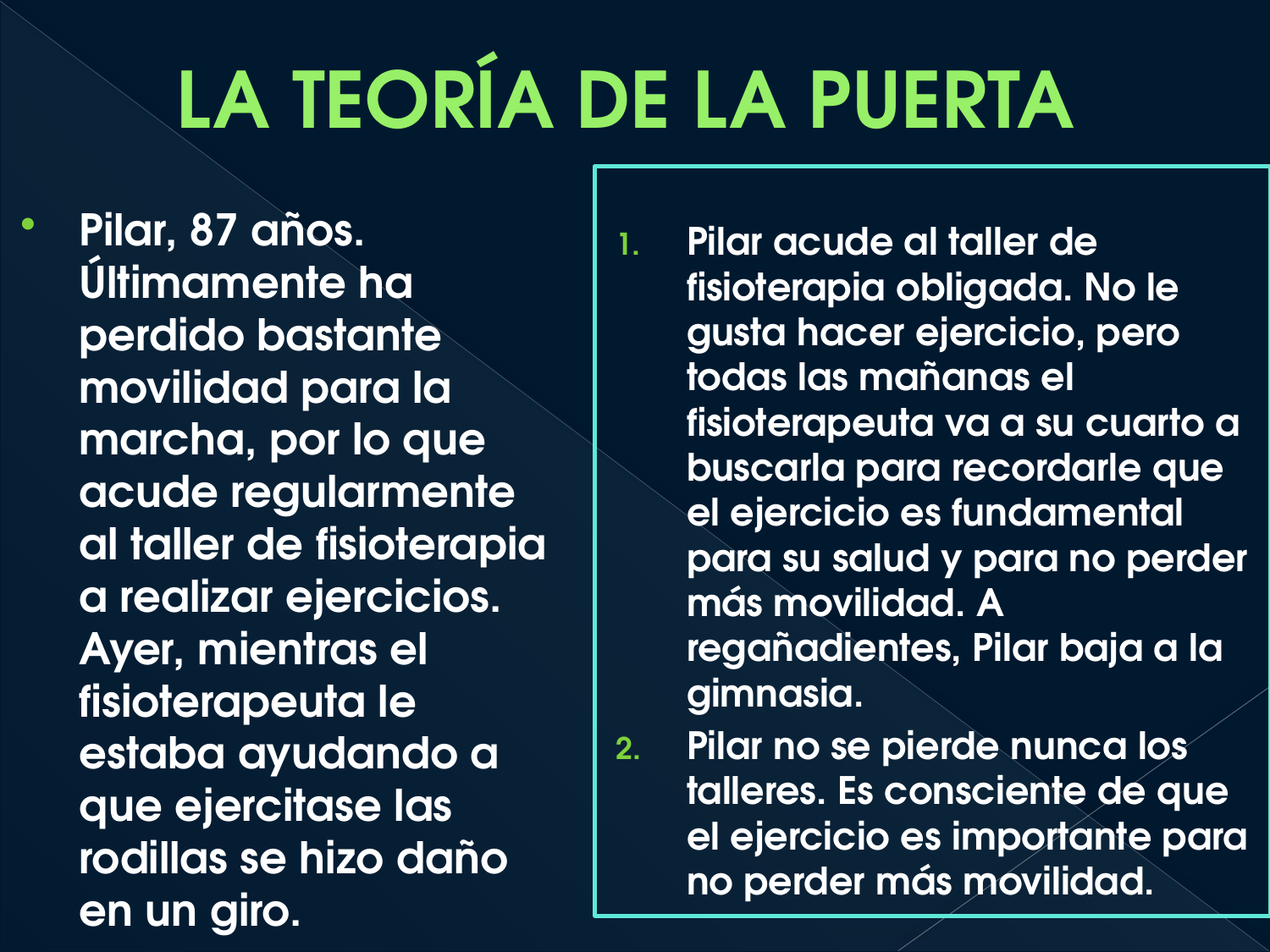

# LA TEORÍA DE LA PUERTA

Pilar acude al taller de fisioterapia obligada. No le gusta hacer ejercicio, pero todas las mañanas el fisioterapeuta va a su cuarto a buscarla para recordarle que el ejercicio es fundamental para su salud y para no perder más movilidad. A regañadientes, Pilar baja a la gimnasia.
Pilar no se pierde nunca los talleres. Es consciente de que el ejercicio es importante para no perder más movilidad.

Pilar, 87 años. Últimamente ha perdido bastante movilidad para la marcha, por lo que acude regularmente al taller de fisioterapia a realizar ejercicios. Ayer, mientras el fisioterapeuta le estaba ayudando a que ejercitase las rodillas se hizo daño en un giro.